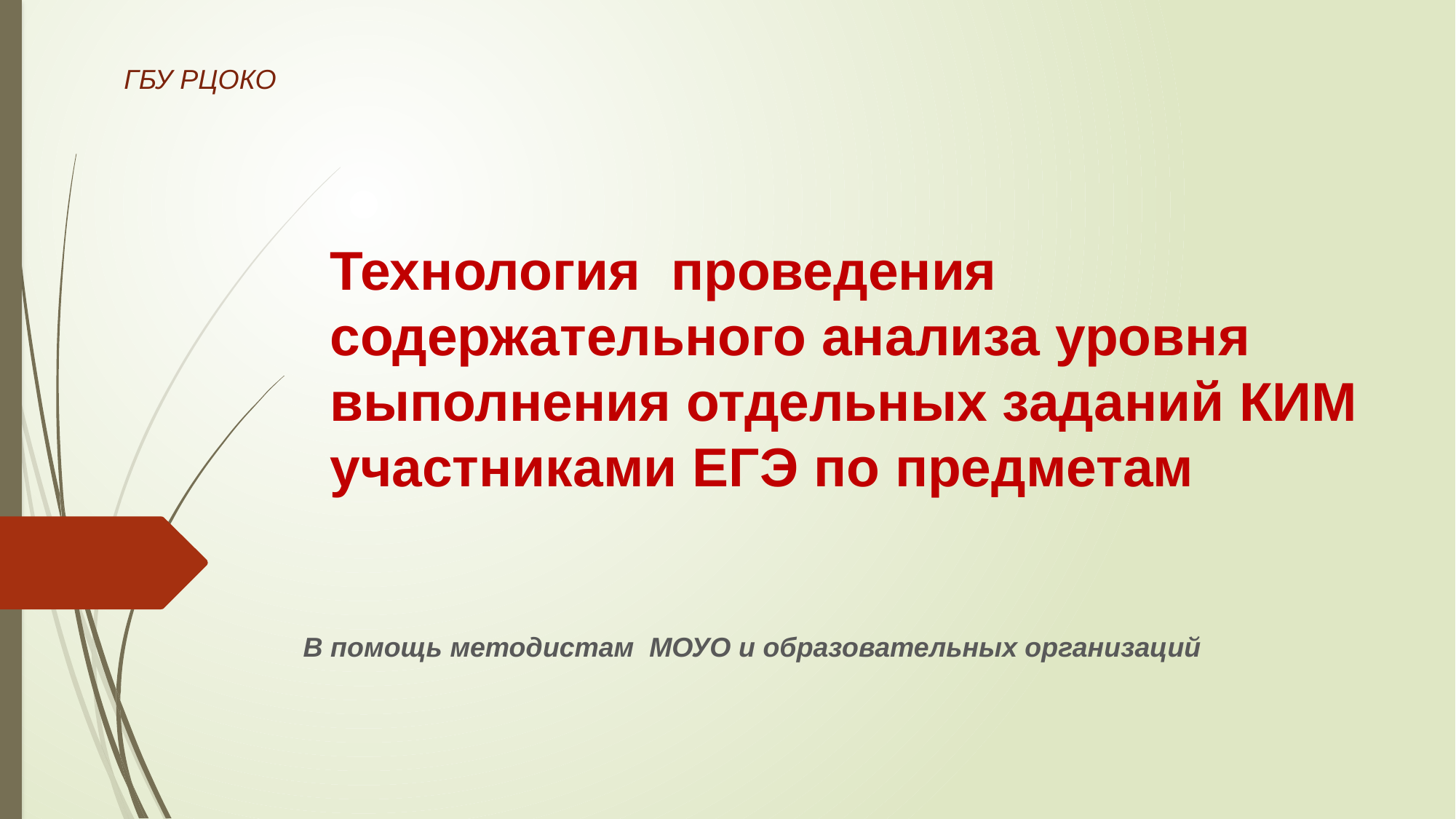

ГБУ РЦОКО
# Технология  проведения содержательного анализа уровня выполнения отдельных заданий КИМ участниками ЕГЭ по предметам
В помощь методистам  МОУО и образовательных организаций